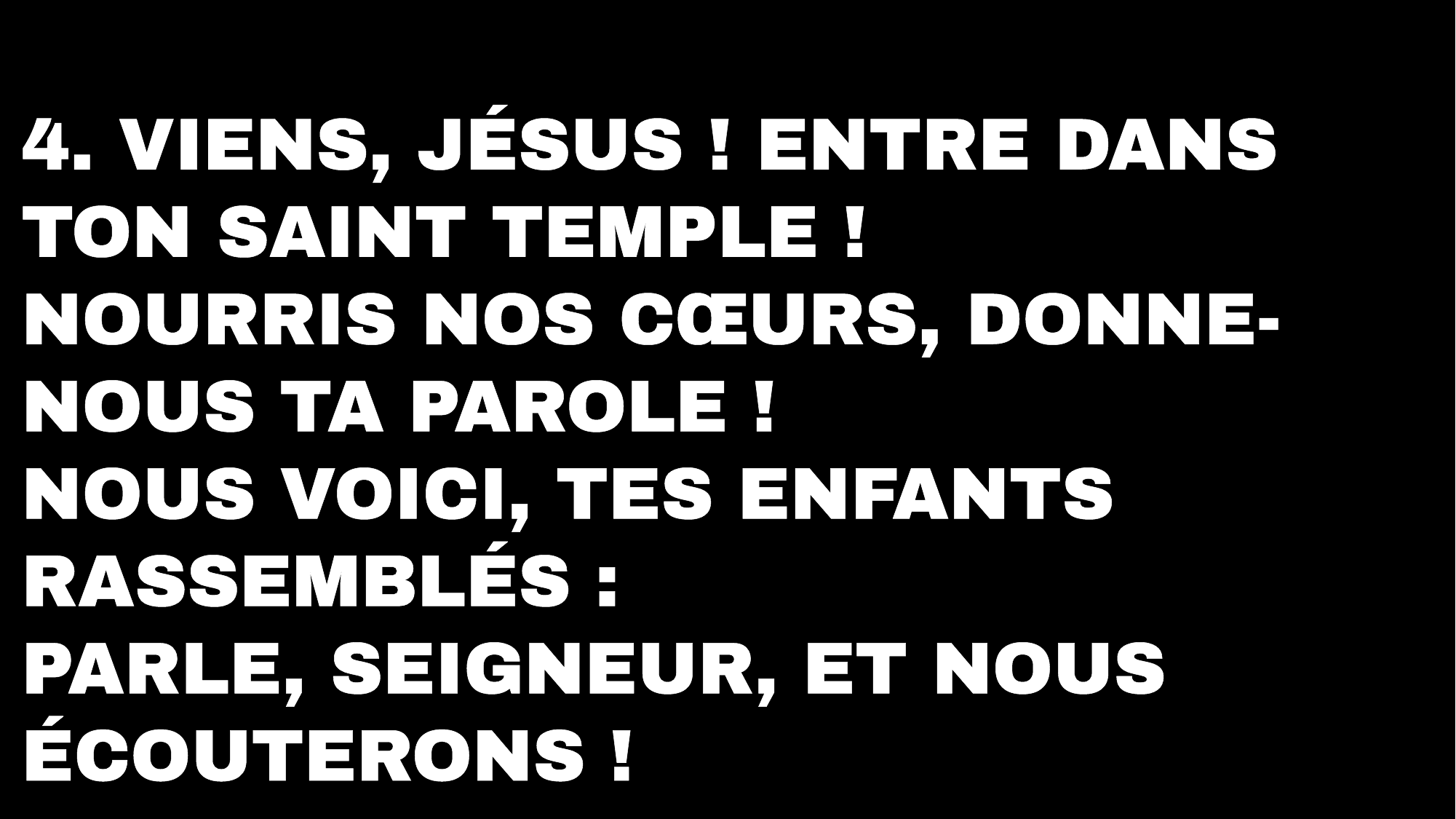

4. Viens, Jésus ! Entre dans ton saint temple !
Nourris nos cœurs, donne-nous ta Parole !
Nous voici, tes enfants rassemblés :
Parle, Seigneur, et nous écouterons !